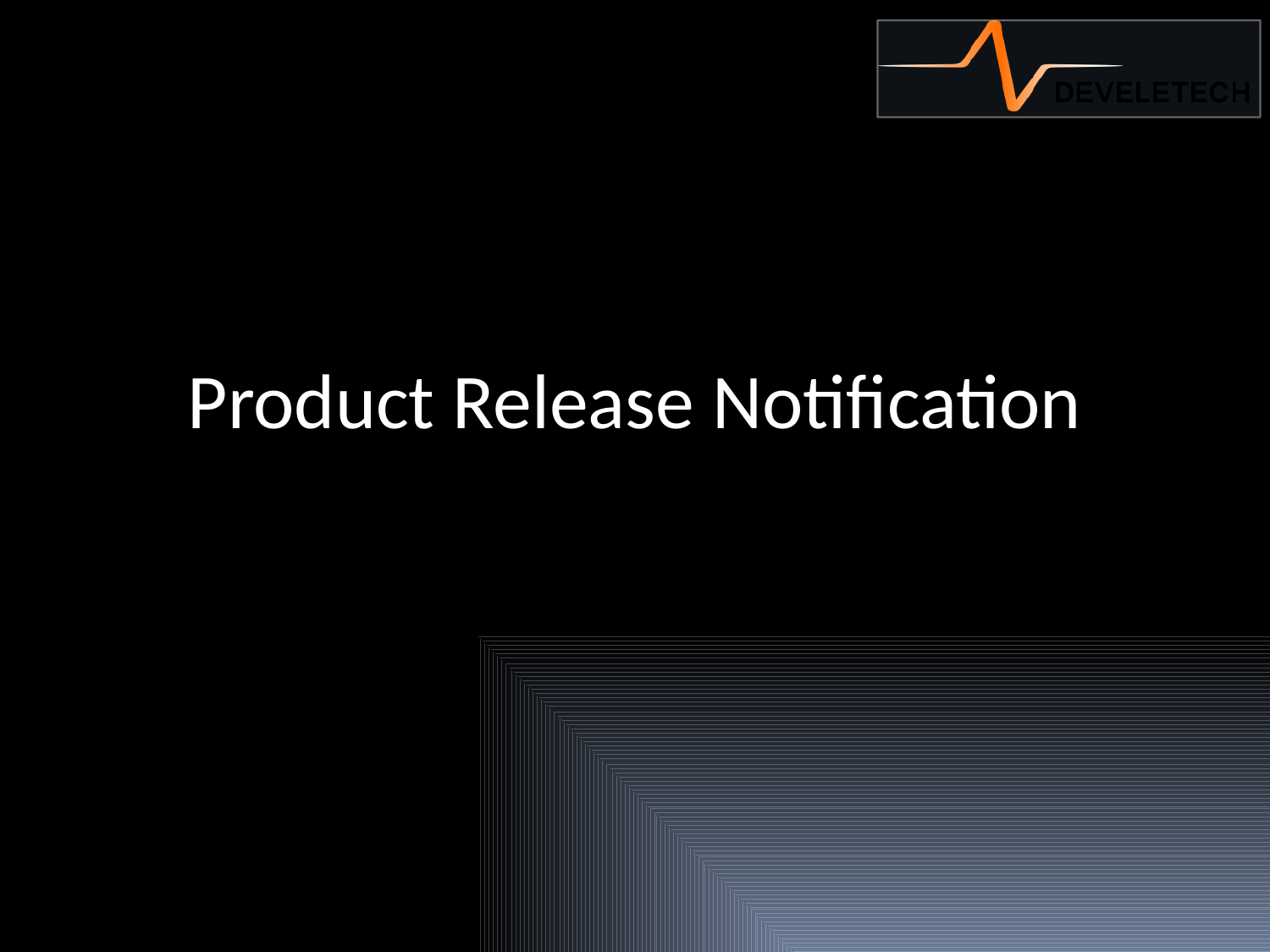

# Product Release Notification
Save the Date